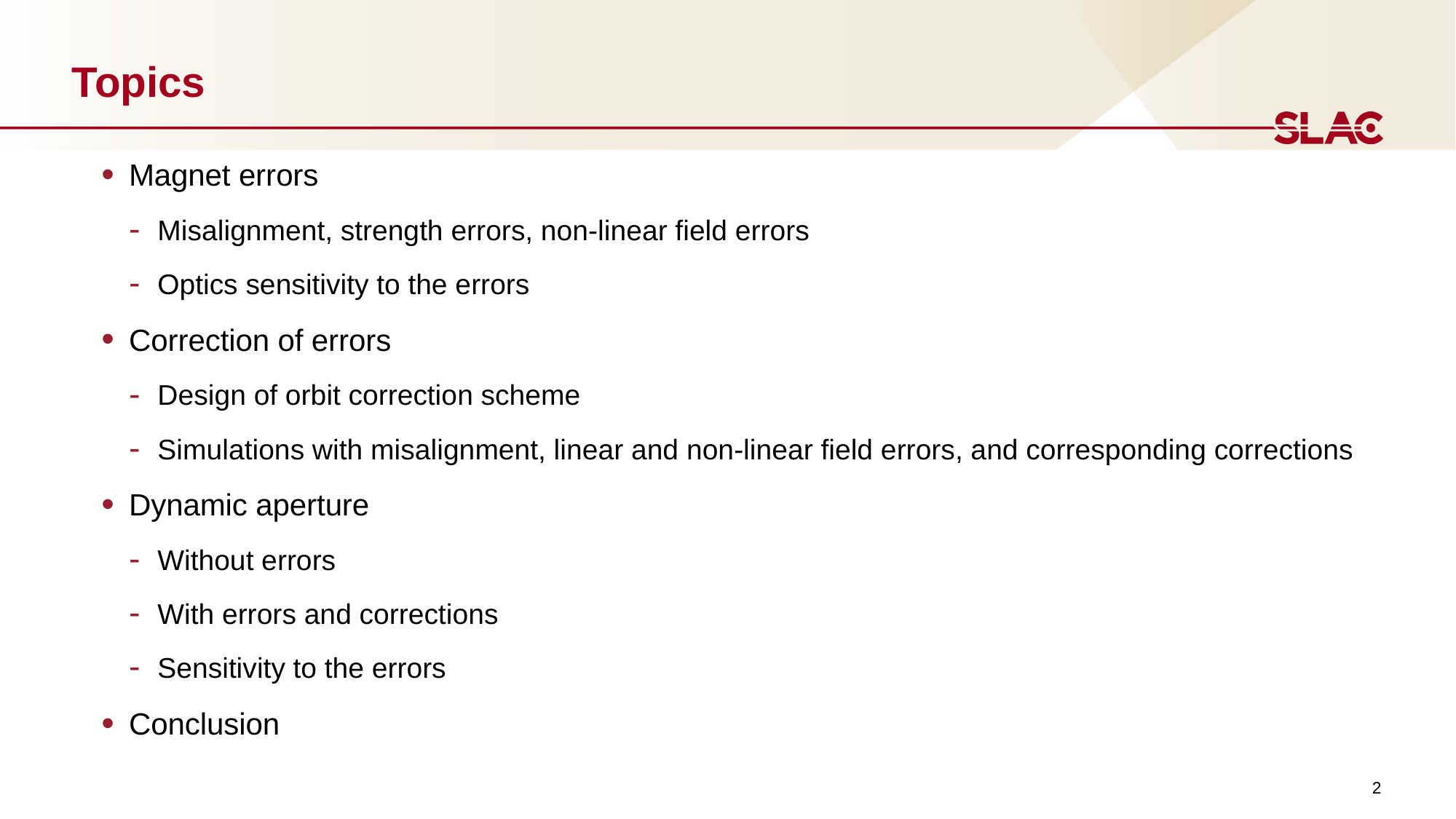

# Topics
Magnet errors
Misalignment, strength errors, non-linear field errors
Optics sensitivity to the errors
Correction of errors
Design of orbit correction scheme
Simulations with misalignment, linear and non-linear field errors, and corresponding corrections
Dynamic aperture
Without errors
With errors and corrections
Sensitivity to the errors
Conclusion
2